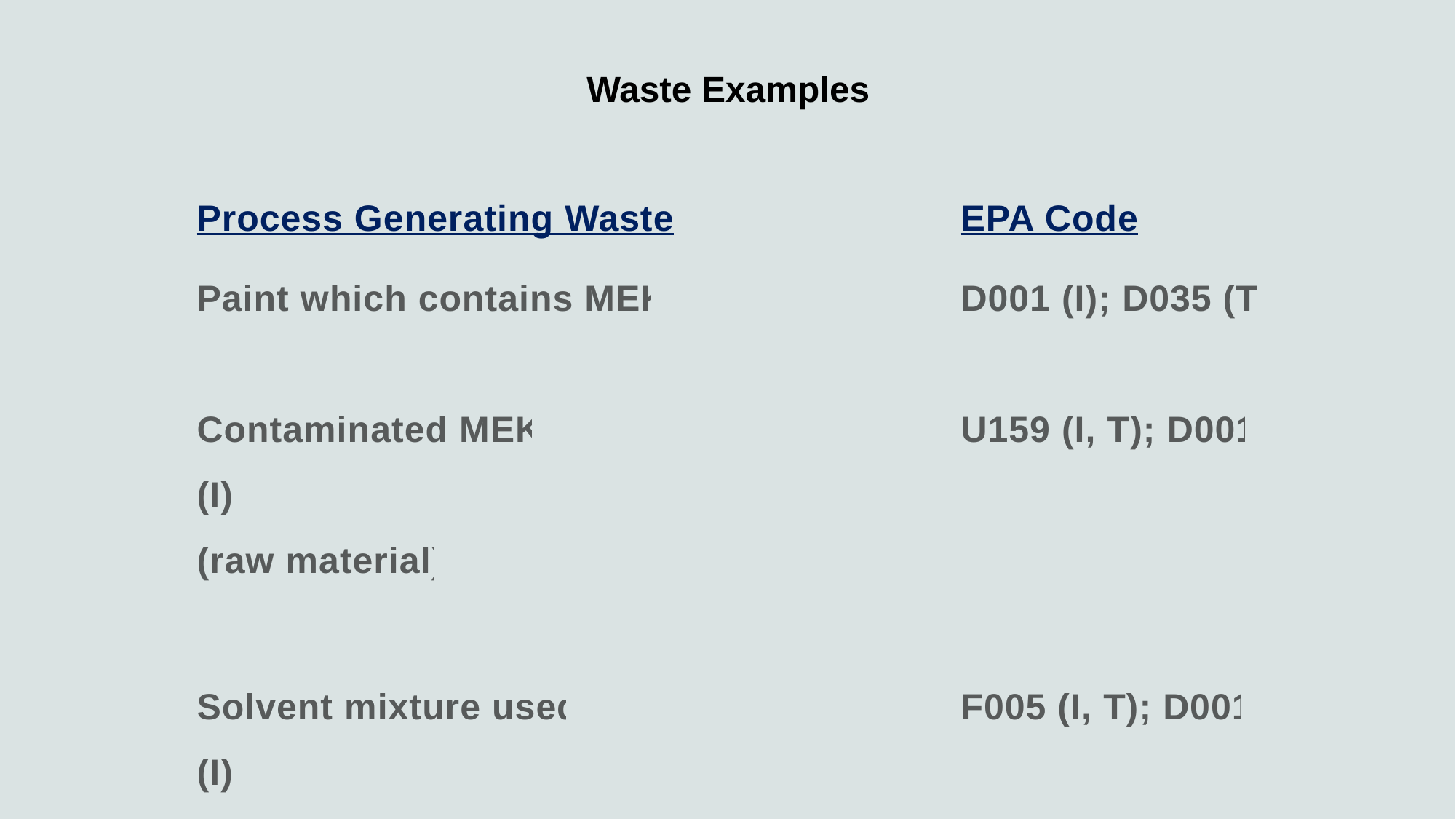

# Waste Examples
Process Generating Waste	     		EPA Code
Paint which contains MEK			D001 (I); D035 (T)
Contaminated MEK 		       		U159 (I, T); D001 (I)
(raw material)
Solvent mixture used 				F005 (I, T); D001 (I)
in process cleanup